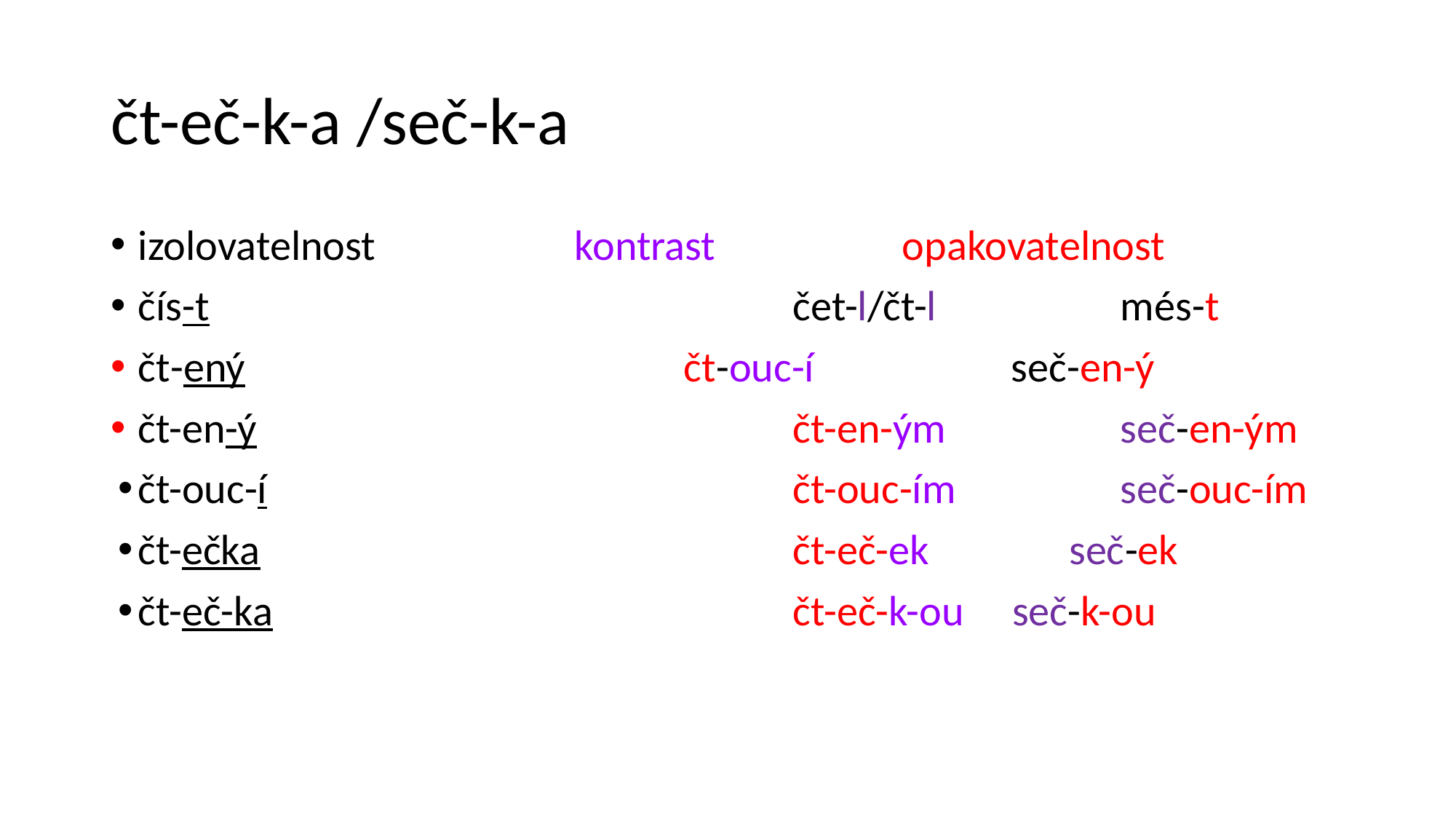

# čt-eč-k-a /seč-k-a
izolovatelnost 		kontrast 		opakovatelnost
čís-t						čet-l/čt-l		més-t
čt-ený					čt-ouc-í		seč-en-ý
čt-en-ý					čt-en-ým		seč-en-ým
čt-ouc-í					čt-ouc-ím		seč-ouc-ím
čt-ečka					čt-eč-ek	      seč-ek
čt-eč-ka					čt-eč-k-ou     seč-k-ou